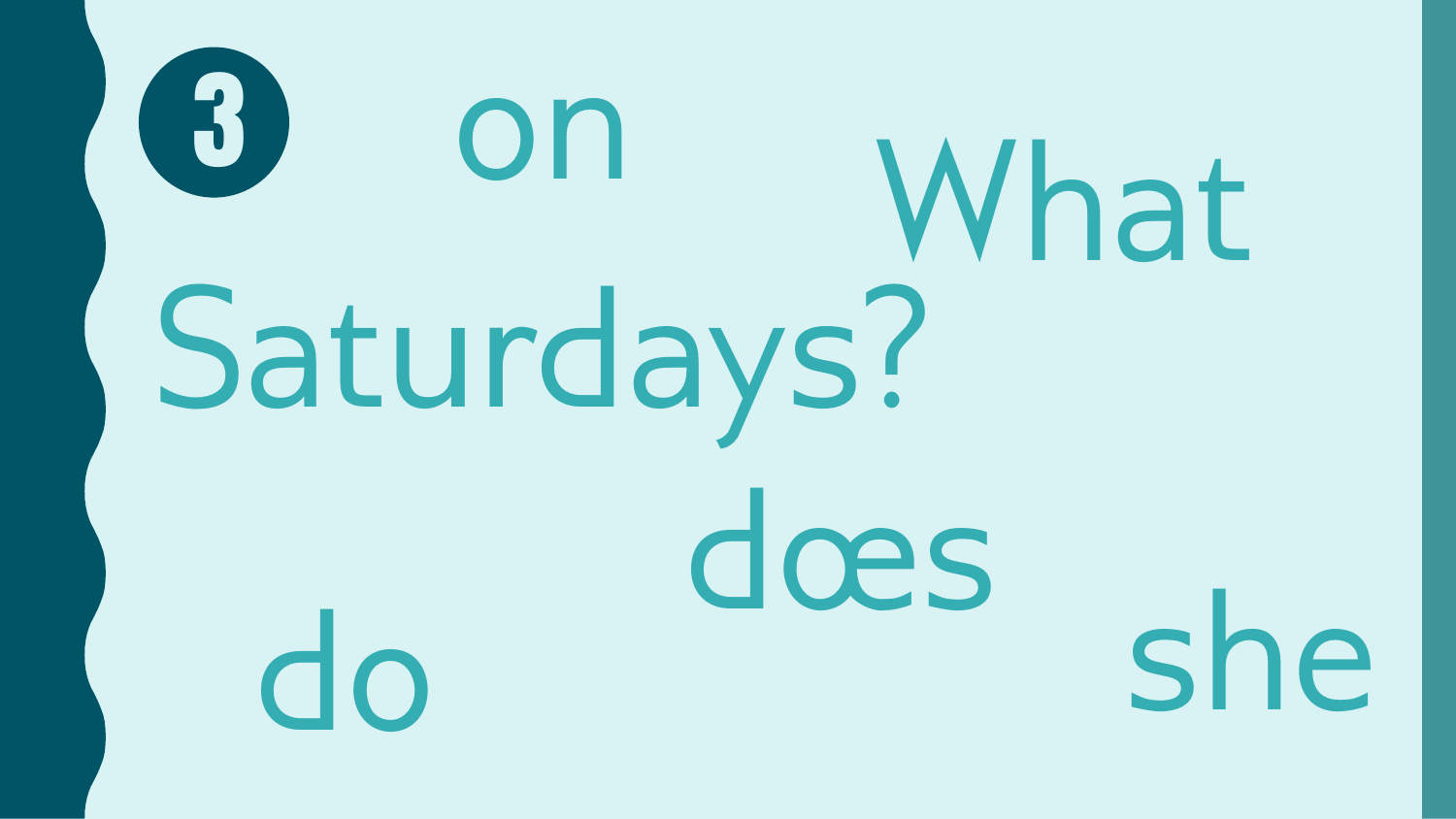

What
3
on Saturdays?
does
she
do